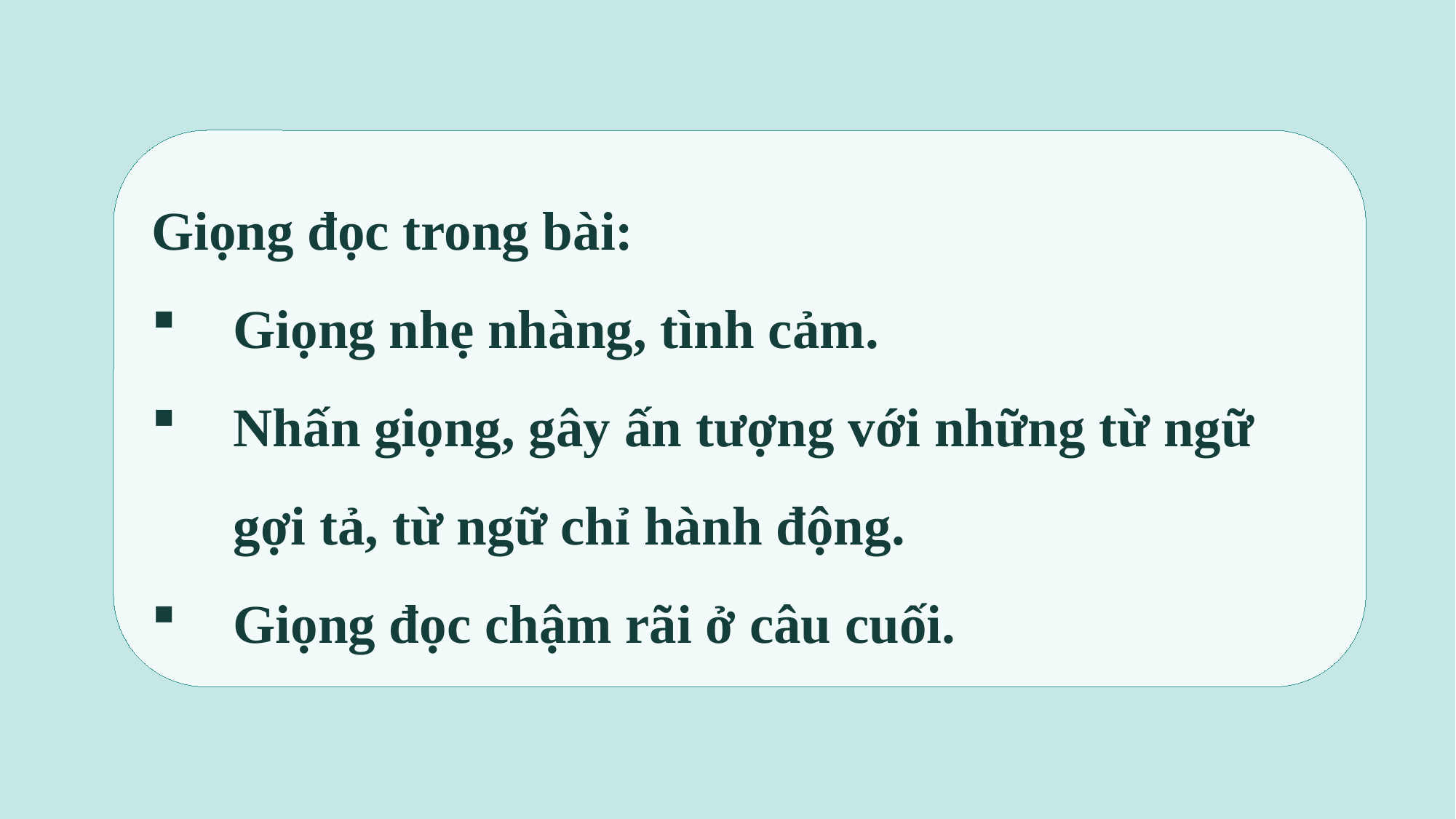

Giọng đọc trong bài:
Giọng nhẹ nhàng, tình cảm.
Nhấn giọng, gây ấn tượng với những từ ngữ gợi tả, từ ngữ chỉ hành động.
Giọng đọc chậm rãi ở câu cuối.